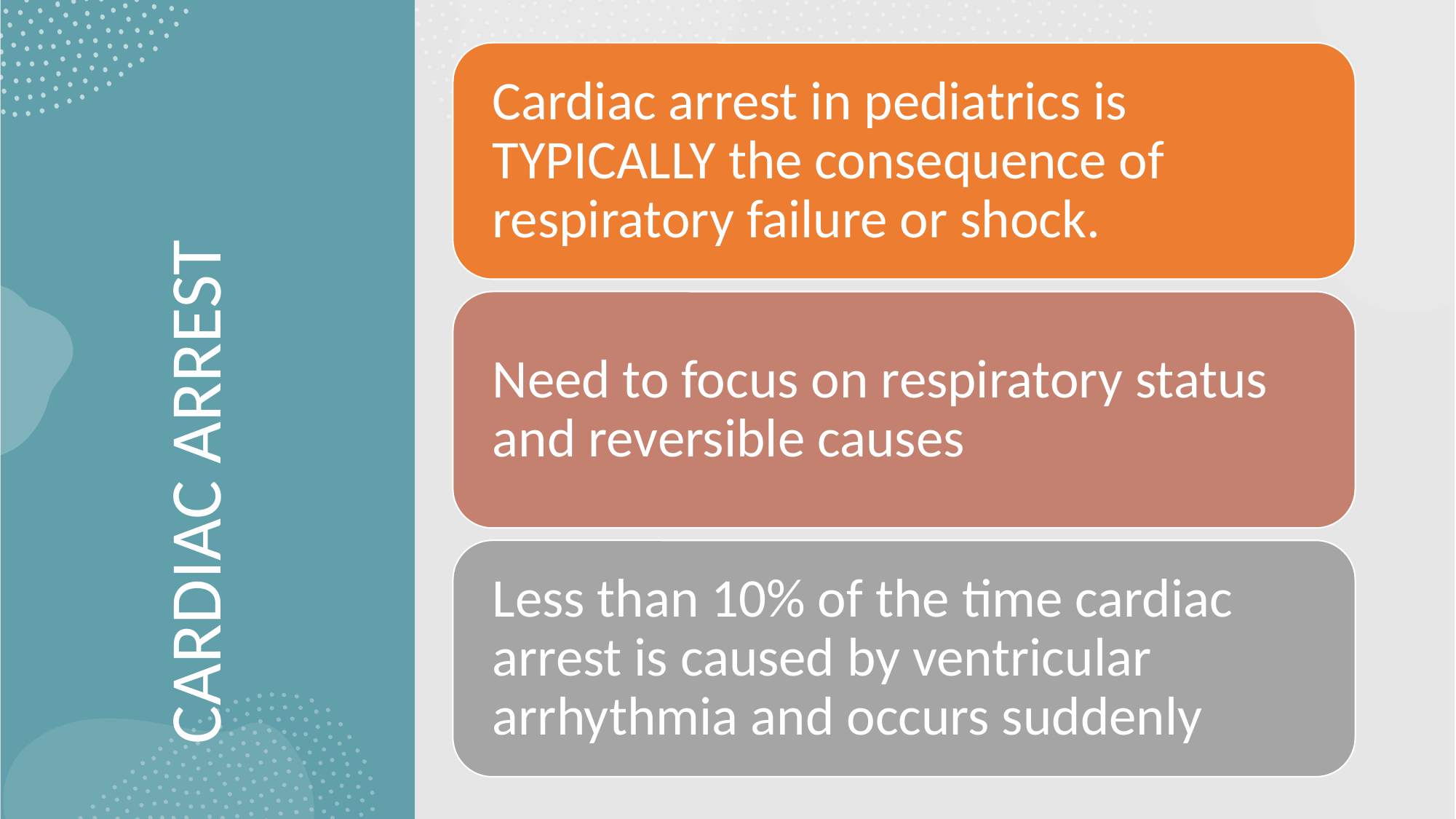

Cardiac arrest in pediatrics is TYPICALLY the consequence of respiratory failure or shock.
Need to focus on respiratory status and reversible causes
Less than 10% of the time cardiac arrest is caused by ventricular arrhythmia and occurs suddenly
# CARDIAC ARREST